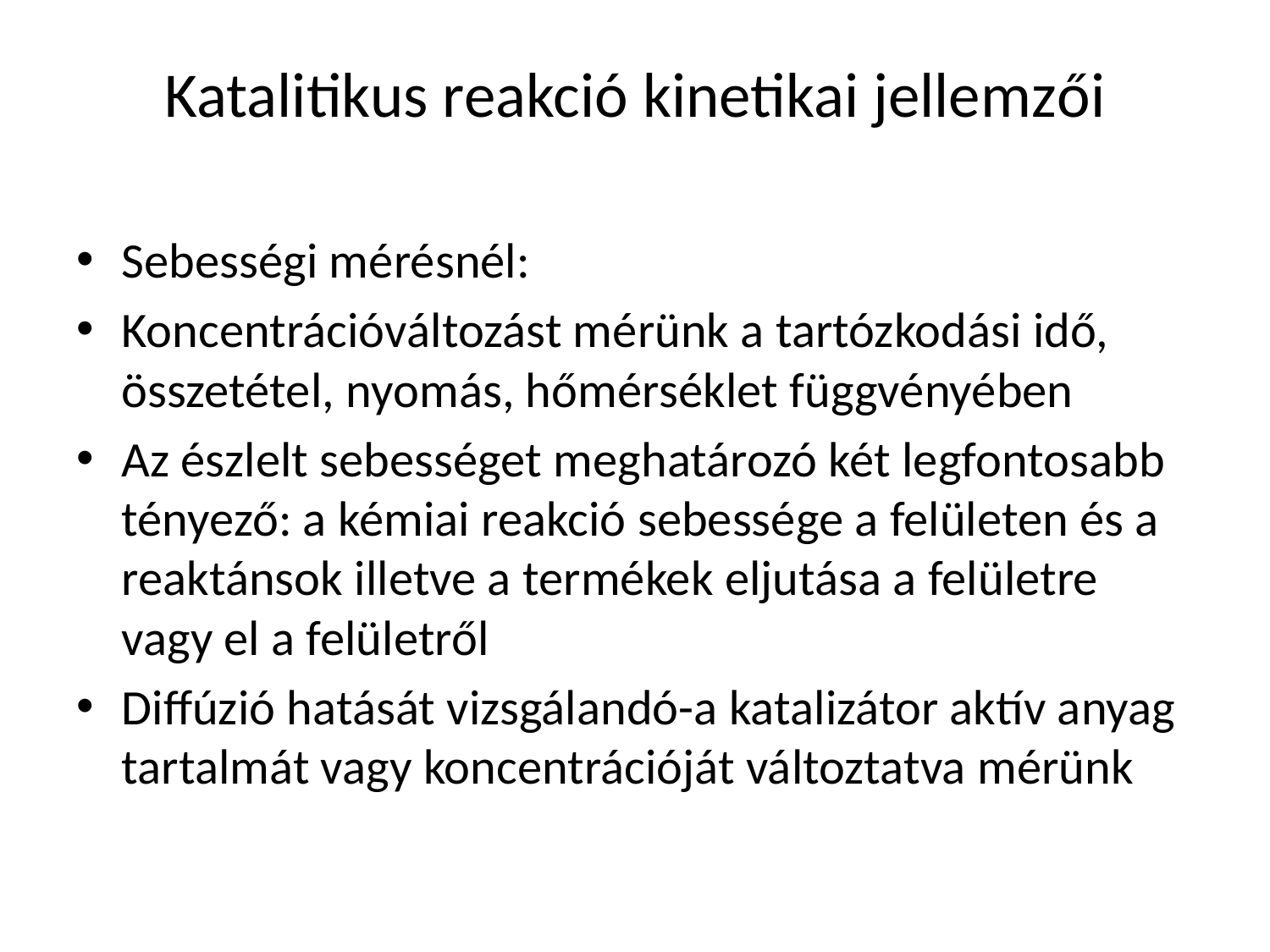

# Katalitikus reakció kinetikai jellemzői
Sebességi mérésnél:
Koncentrációváltozást mérünk a tartózkodási idő, összetétel, nyomás, hőmérséklet függvényében
Az észlelt sebességet meghatározó két legfontosabb tényező: a kémiai reakció sebessége a felületen és a reaktánsok illetve a termékek eljutása a felületre vagy el a felületről
Diffúzió hatását vizsgálandó-a katalizátor aktív anyag tartalmát vagy koncentrációját változtatva mérünk